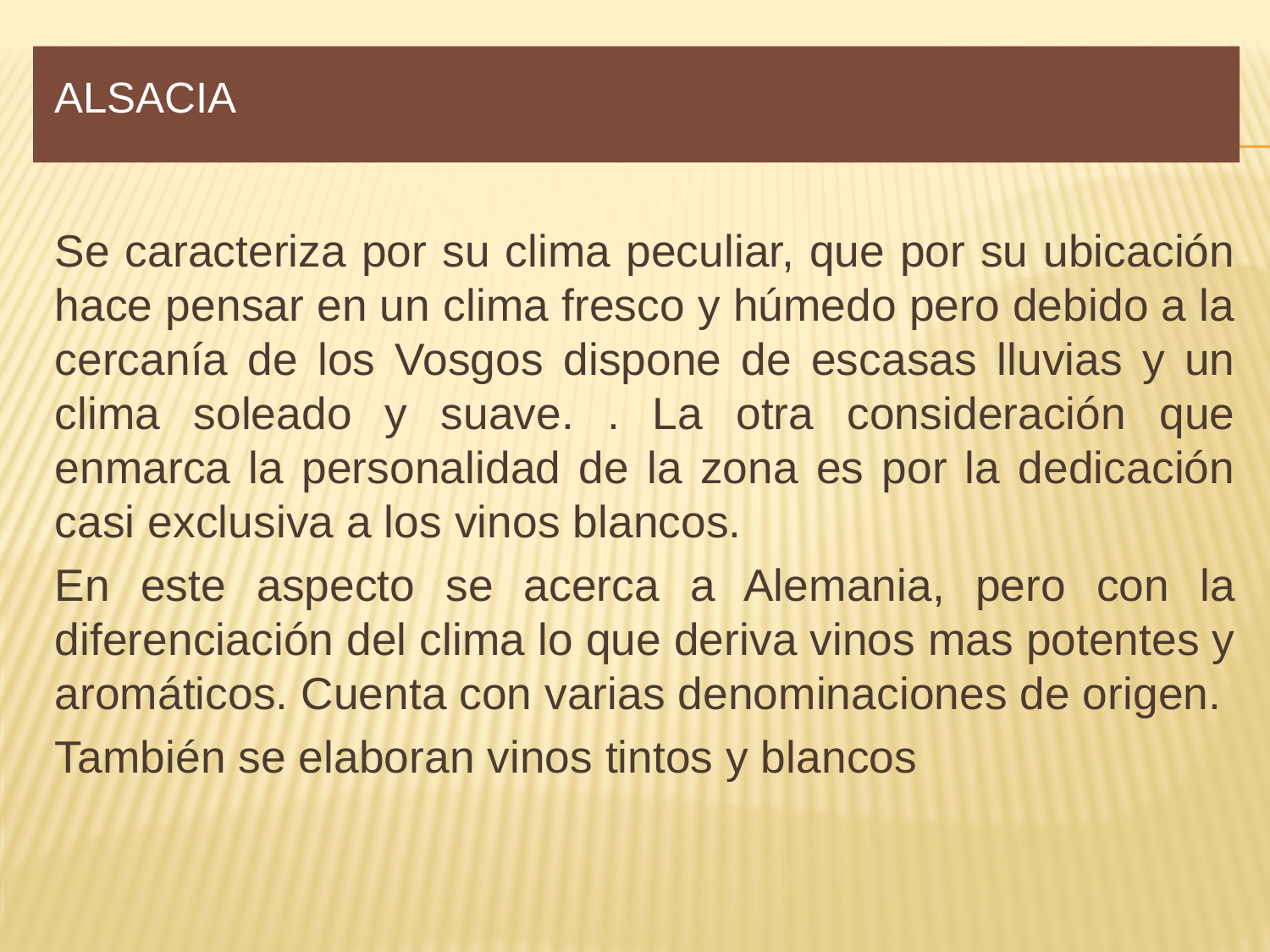

# Alsacia
Se caracteriza por su clima peculiar, que por su ubicación hace pensar en un clima fresco y húmedo pero debido a la cercanía de los Vosgos dispone de escasas lluvias y un clima soleado y suave. . La otra consideración que enmarca la personalidad de la zona es por la dedicación casi exclusiva a los vinos blancos.
En este aspecto se acerca a Alemania, pero con la diferenciación del clima lo que deriva vinos mas potentes y aromáticos. Cuenta con varias denominaciones de origen.
También se elaboran vinos tintos y blancos